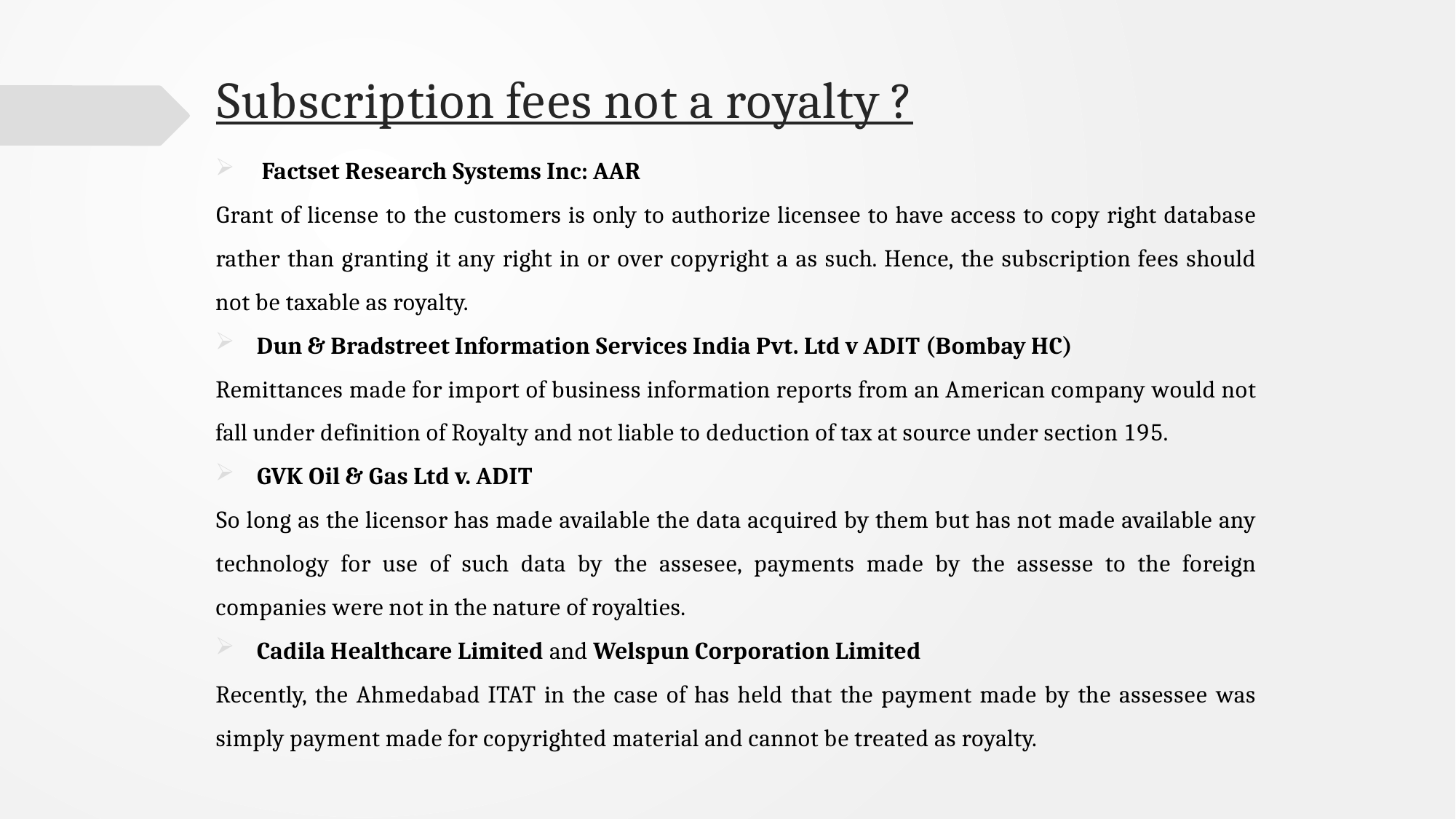

# Subscription fees not a royalty ?
 Factset Research Systems Inc: AAR
Grant of license to the customers is only to authorize licensee to have access to copy right database rather than granting it any right in or over copyright a as such. Hence, the subscription fees should not be taxable as royalty.
Dun & Bradstreet Information Services India Pvt. Ltd v ADIT (Bombay HC)
Remittances made for import of business information reports from an American company would not fall under definition of Royalty and not liable to deduction of tax at source under section 195.
GVK Oil & Gas Ltd v. ADIT
So long as the licensor has made available the data acquired by them but has not made available any technology for use of such data by the assesee, payments made by the assesse to the foreign companies were not in the nature of royalties.
Cadila Healthcare Limited and Welspun Corporation Limited
Recently, the Ahmedabad ITAT in the case of has held that the payment made by the assessee was simply payment made for copyrighted material and cannot be treated as royalty.